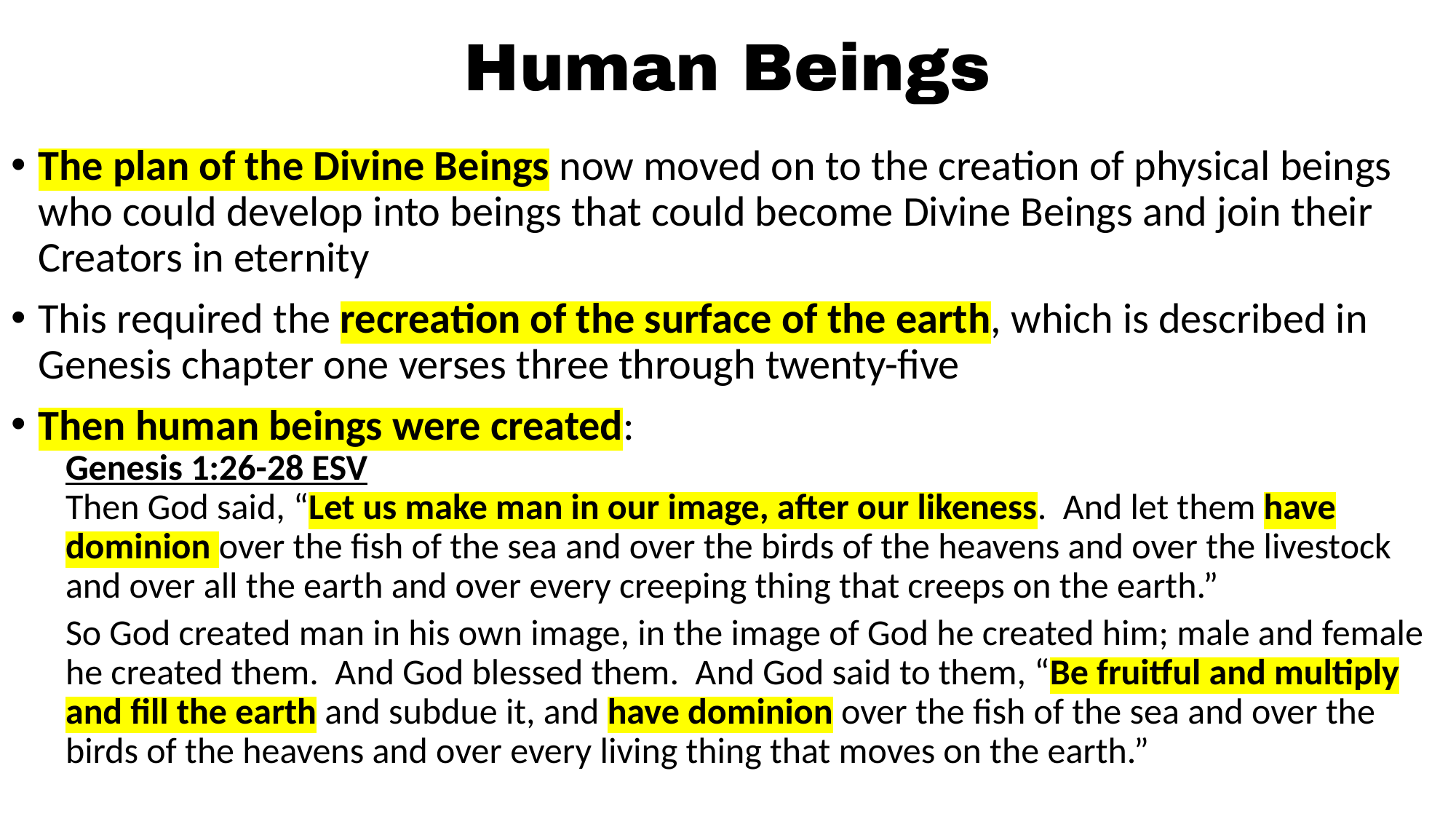

# Human Beings
The plan of the Divine Beings now moved on to the creation of physical beings who could develop into beings that could become Divine Beings and join their Creators in eternity
This required the recreation of the surface of the earth, which is described in Genesis chapter one verses three through twenty-five
Then human beings were created:
Genesis 1:26-28 ESV
Then God said, “Let us make man in our image, after our likeness.  And let them have dominion over the fish of the sea and over the birds of the heavens and over the livestock and over all the earth and over every creeping thing that creeps on the earth.”
So God created man in his own image, in the image of God he created him; male and female he created them.  And God blessed them.  And God said to them, “Be fruitful and multiply and fill the earth and subdue it, and have dominion over the fish of the sea and over the birds of the heavens and over every living thing that moves on the earth.”